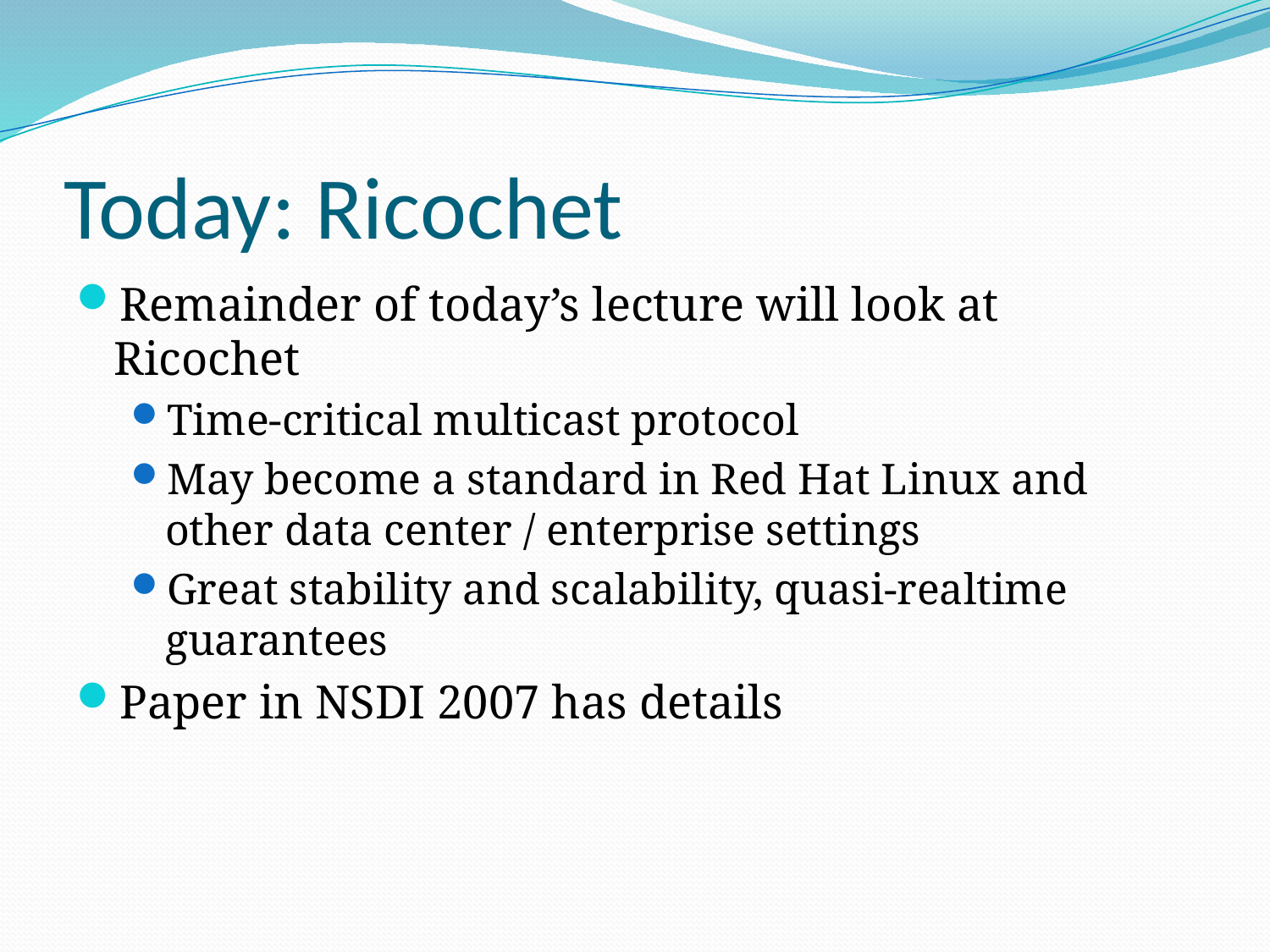

# Today: Ricochet
Remainder of today’s lecture will look at Ricochet
Time-critical multicast protocol
May become a standard in Red Hat Linux and other data center / enterprise settings
Great stability and scalability, quasi-realtime guarantees
Paper in NSDI 2007 has details